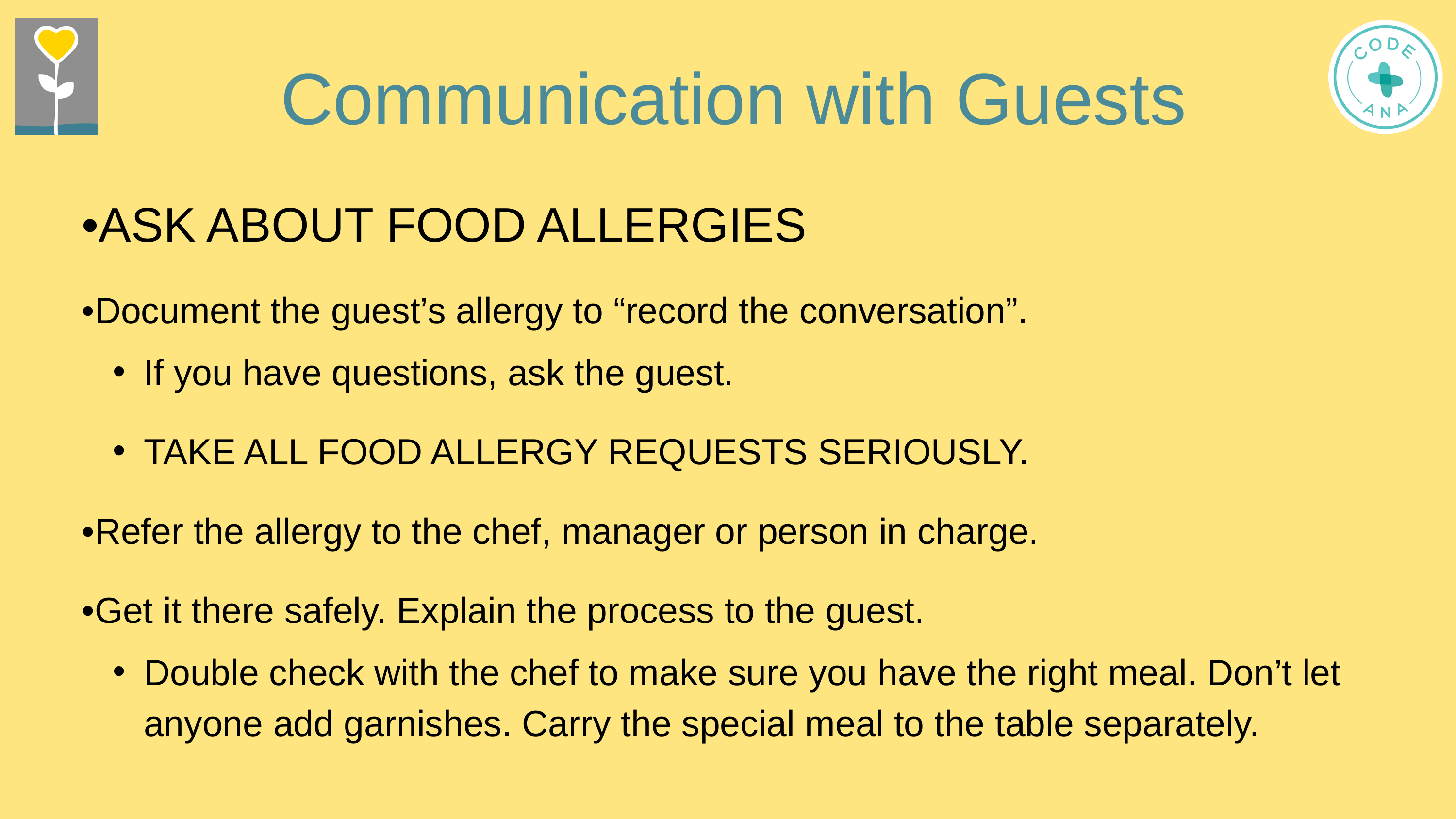

Communication with Guests
•ASK ABOUT FOOD ALLERGIES

•Document the guest’s allergy to “record the conversation”.

If you have questions, ask the guest.

TAKE ALL FOOD ALLERGY REQUESTS SERIOUSLY.

•Refer the allergy to the chef, manager or person in charge.

•Get it there safely. Explain the process to the guest.

Double check with the chef to make sure you have the right meal. Don’t let anyone add garnishes. Carry the special meal to the table separately.